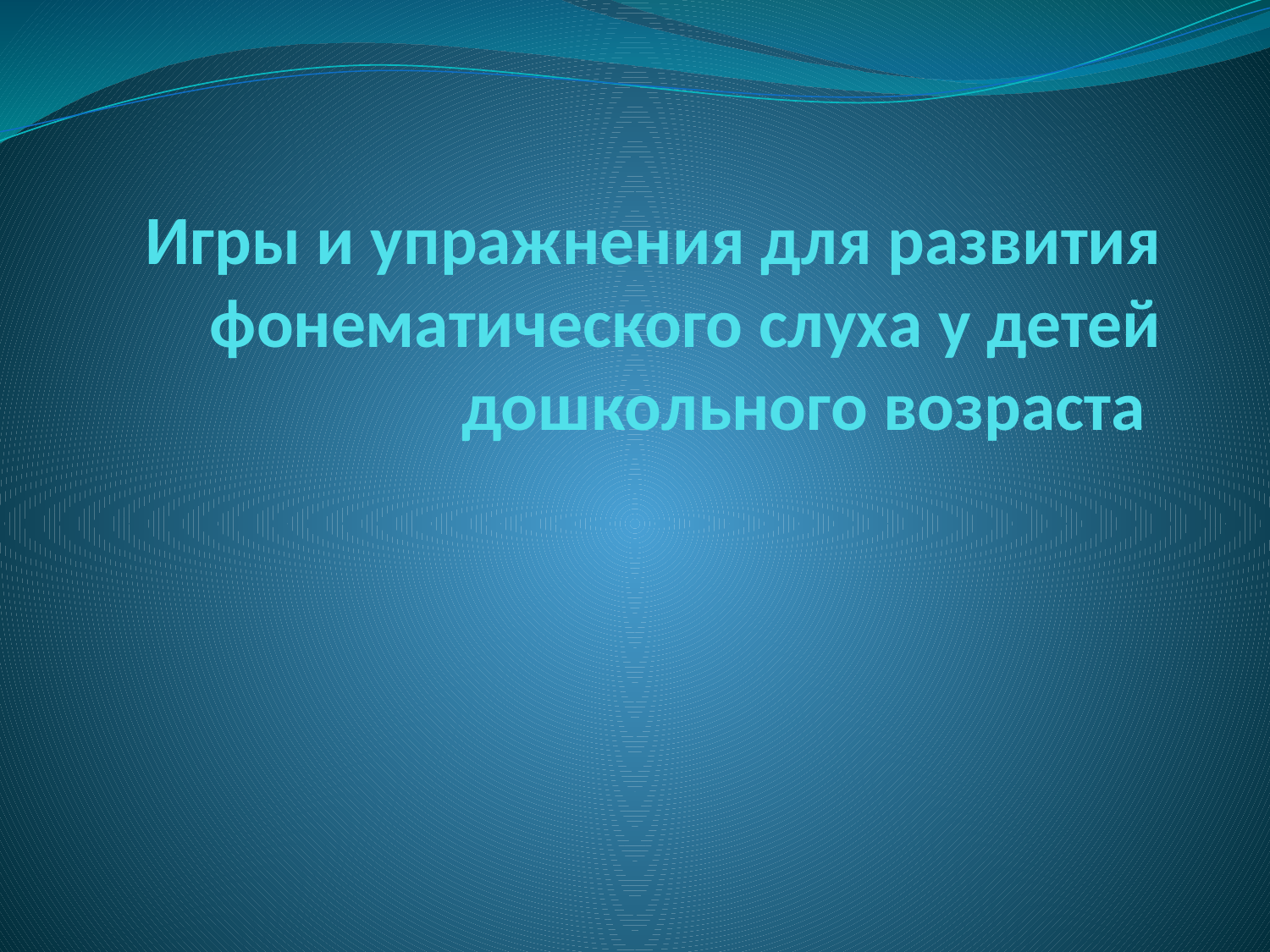

# Игры и упражнения для развития фонематического слуха у детей дошкольного возраста